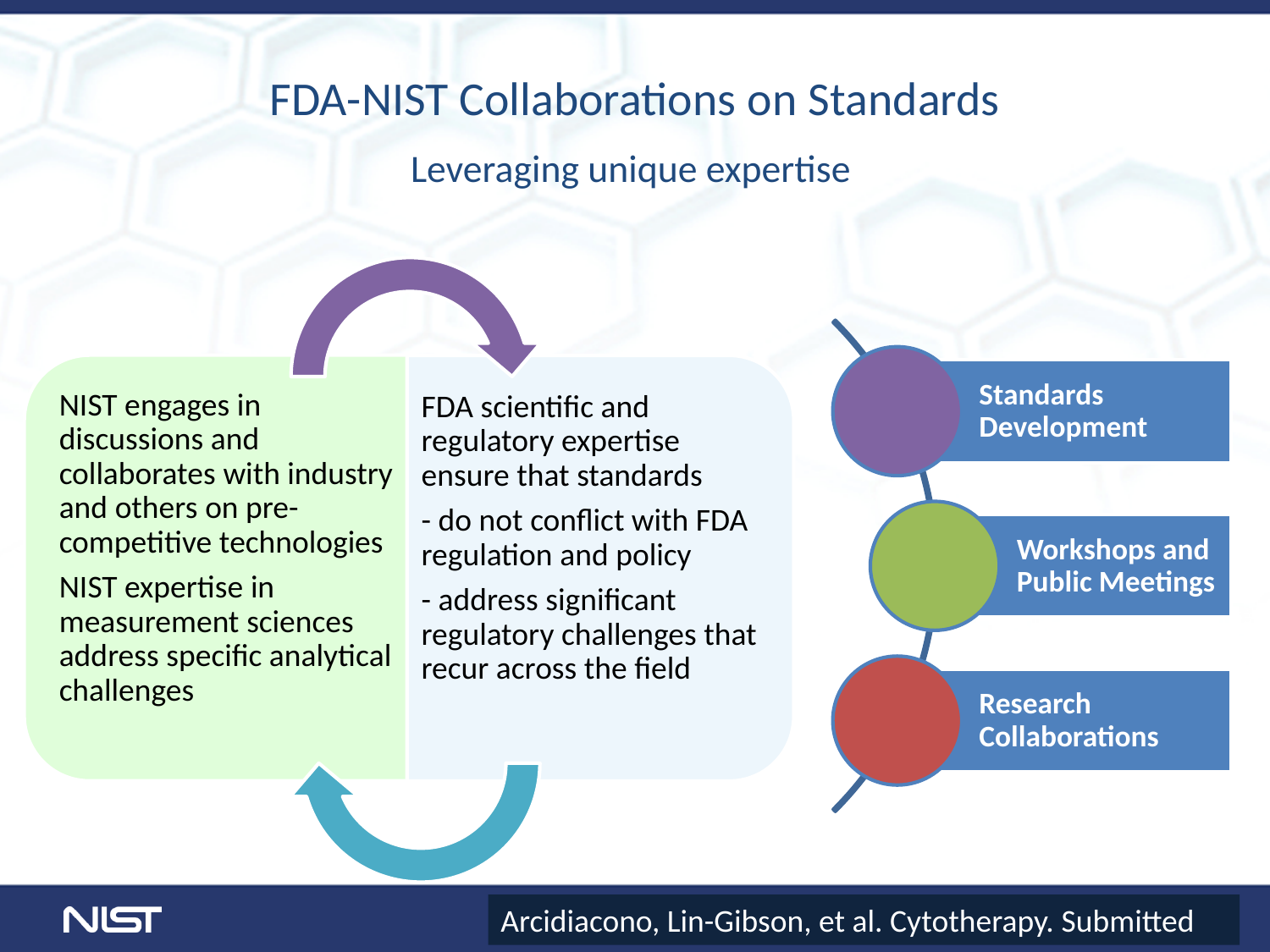

# FDA-NIST Collaborations on Standards Leveraging unique expertise
Standards Development
Workshops and Public Meetings
Research Collaborations
NIST engages in discussions and collaborates with industry and others on pre-competitive technologies
NIST expertise in measurement sciences address specific analytical challenges
FDA scientific and regulatory expertise ensure that standards
- do not conflict with FDA regulation and policy
- address significant regulatory challenges that recur across the field
Arcidiacono, Lin-Gibson, et al. Cytotherapy. Submitted